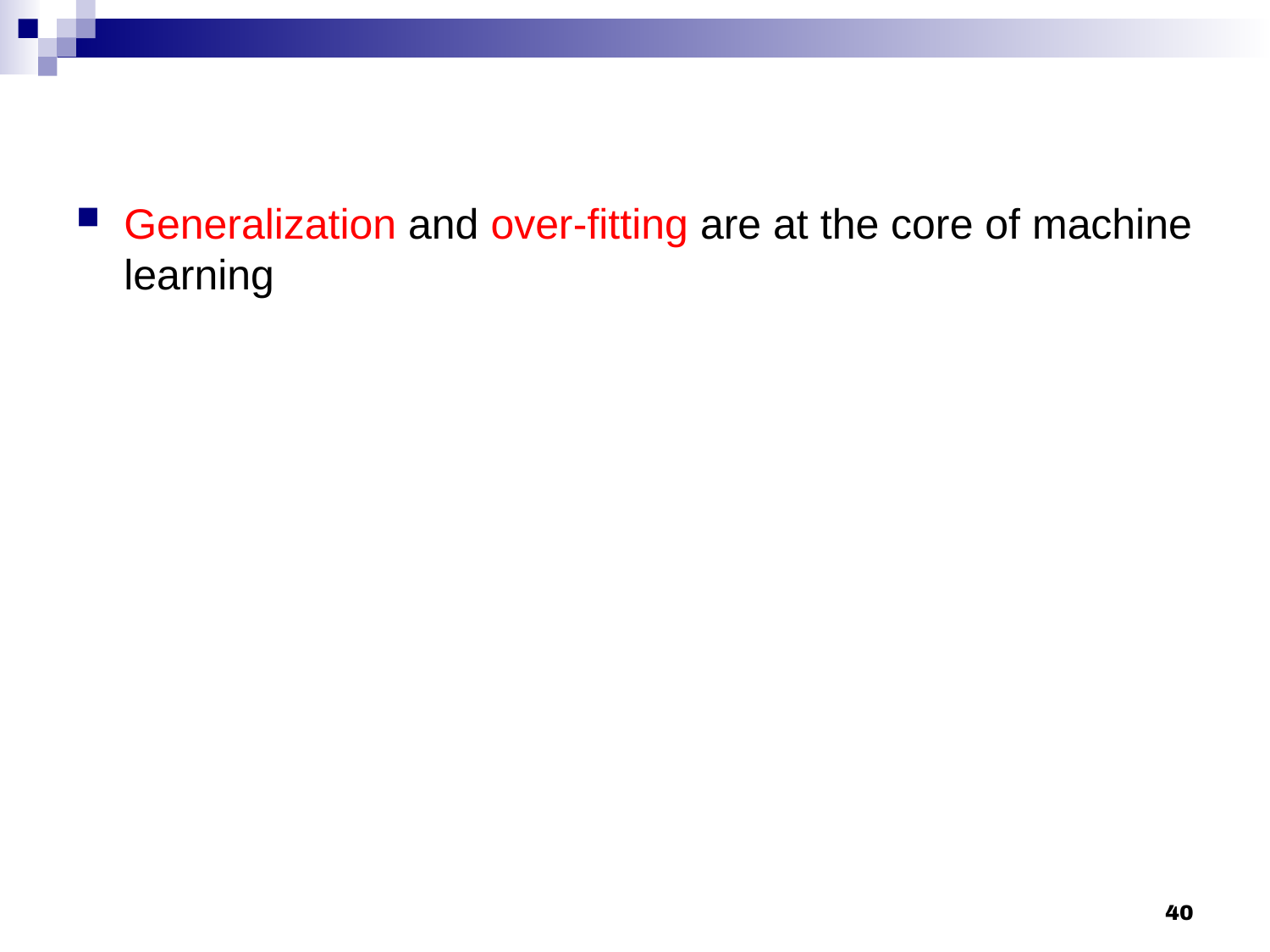

#
Generalization and over-fitting are at the core of machine learning
40